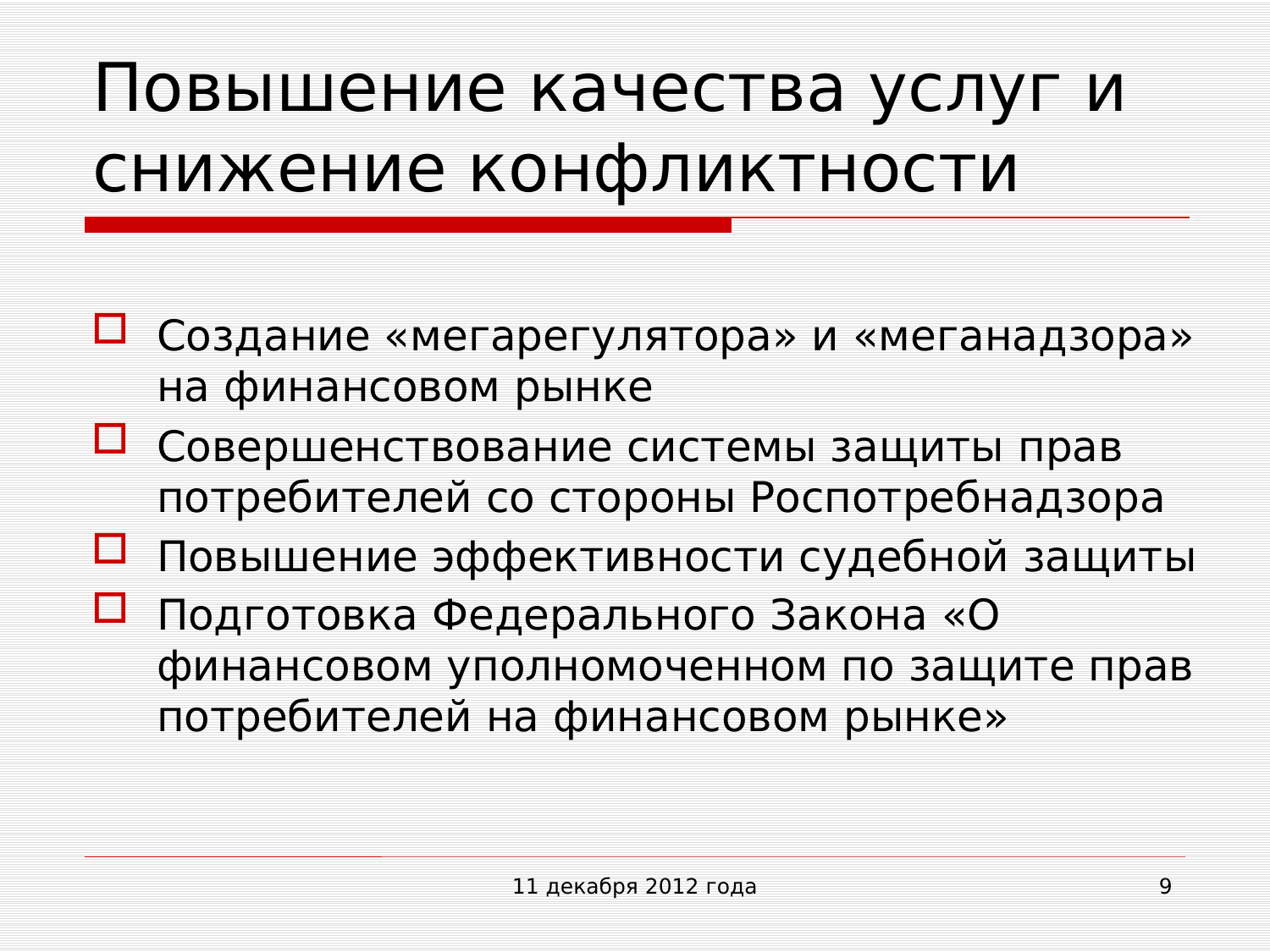

# Повышение качества услуг и снижение конфликтности

Создание «мегарегулятора» и «меганадзора» на финансовом рынке
Совершенствование системы защиты прав потребителей со стороны Роспотребнадзора
Повышение эффективности судебной защиты
Подготовка Федерального Закона «О финансовом уполномоченном по защите прав потребителей на финансовом рынке»
11 декабря 2012 года
9